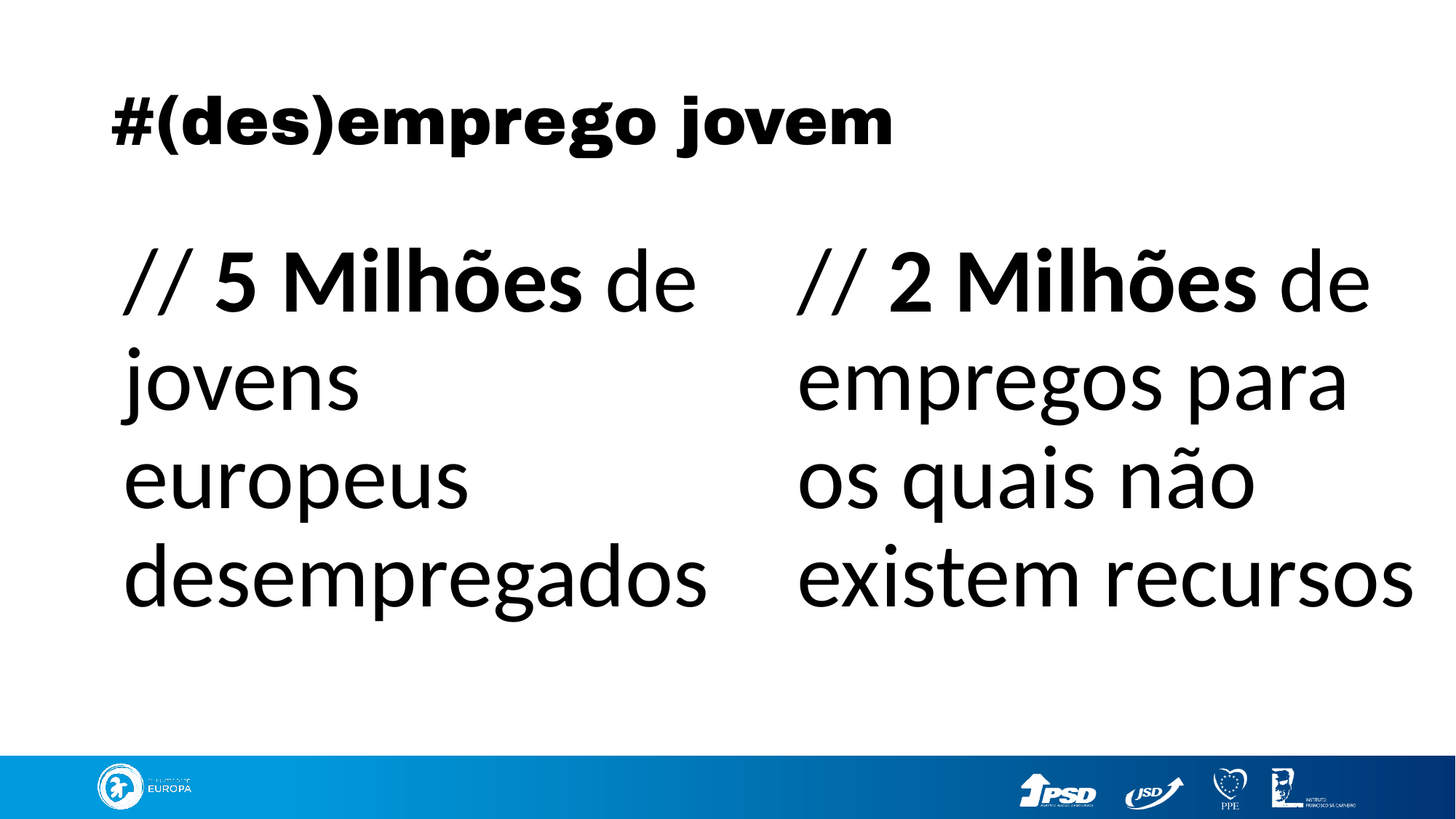

# #(des)emprego jovem
// 5 Milhões de jovens europeus desempregados
// 2 Milhões de empregos para os quais não existem recursos